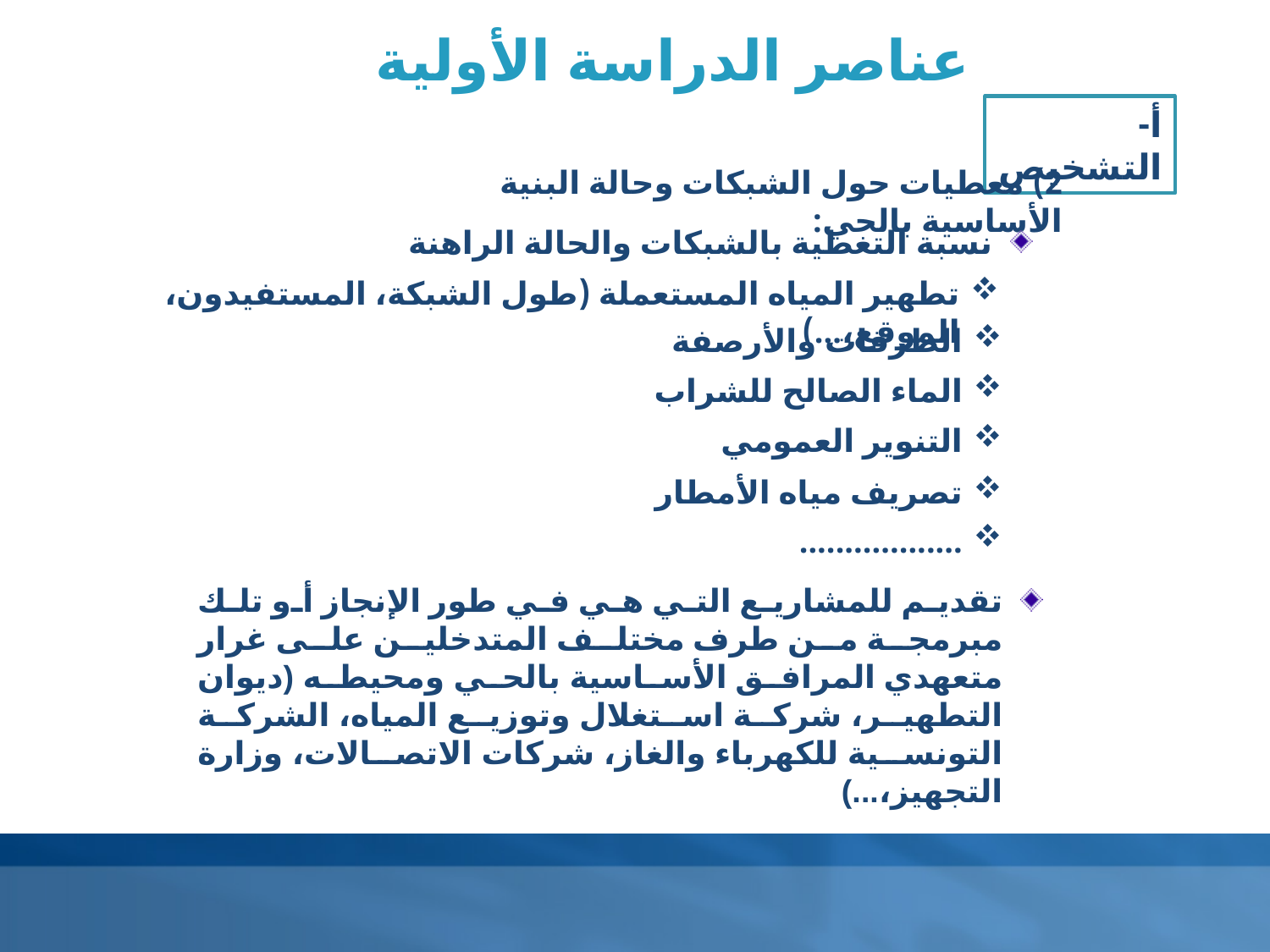

عناصر الدراسة الأولية
أ- التشخيص
2) معطيات حول الشبكات وحالة البنية الأساسية بالحي:
نسبة التغطية بالشبكات والحالة الراهنة
تطهير المياه المستعملة (طول الشبكة، المستفيدون، الموقع،...)
الطرقات والأرصفة
الماء الصالح للشراب
التنوير العمومي
تصريف مياه الأمطار
..................
تقديم للمشاريع التي هي في طور الإنجاز أو تلك مبرمجة من طرف مختلف المتدخلين على غرار متعهدي المرافق الأساسية بالحي ومحيطه (ديوان التطهير، شركة استغلال وتوزيع المياه، الشركة التونسية للكهرباء والغاز، شركات الاتصالات، وزارة التجهيز،...)